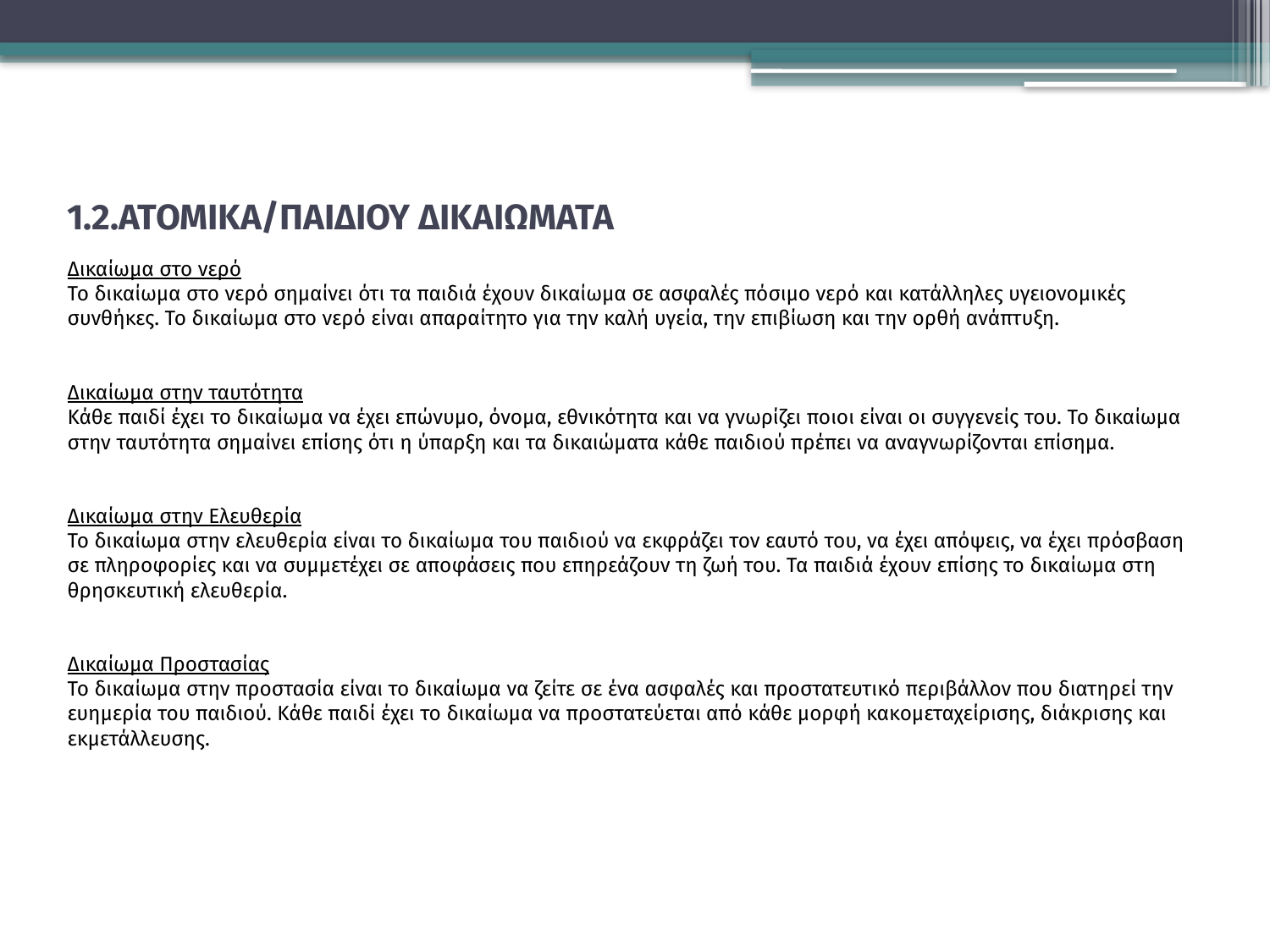

# 1.2.ΑΤΟΜΙΚΑ/ΠΑΙΔΙΟΥ ΔΙΚΑΙΩΜΑΤΑ Δικαίωμα στο νερό Το δικαίωμα στο νερό σημαίνει ότι τα παιδιά έχουν δικαίωμα σε ασφαλές πόσιμο νερό και κατάλληλες υγειονομικές συνθήκες. Το δικαίωμα στο νερό είναι απαραίτητο για την καλή υγεία, την επιβίωση και την ορθή ανάπτυξη. Δικαίωμα στην ταυτότητα Κάθε παιδί έχει το δικαίωμα να έχει επώνυμο, όνομα, εθνικότητα και να γνωρίζει ποιοι είναι οι συγγενείς του. Το δικαίωμα στην ταυτότητα σημαίνει επίσης ότι η ύπαρξη και τα δικαιώματα κάθε παιδιού πρέπει να αναγνωρίζονται επίσημα. Δικαίωμα στην Ελευθερία Το δικαίωμα στην ελευθερία είναι το δικαίωμα του παιδιού να εκφράζει τον εαυτό του, να έχει απόψεις, να έχει πρόσβαση σε πληροφορίες και να συμμετέχει σε αποφάσεις που επηρεάζουν τη ζωή του. Τα παιδιά έχουν επίσης το δικαίωμα στη θρησκευτική ελευθερία. Δικαίωμα Προστασίας Το δικαίωμα στην προστασία είναι το δικαίωμα να ζείτε σε ένα ασφαλές και προστατευτικό περιβάλλον που διατηρεί την ευημερία του παιδιού. Κάθε παιδί έχει το δικαίωμα να προστατεύεται από κάθε μορφή κακομεταχείρισης, διάκρισης και εκμετάλλευσης.